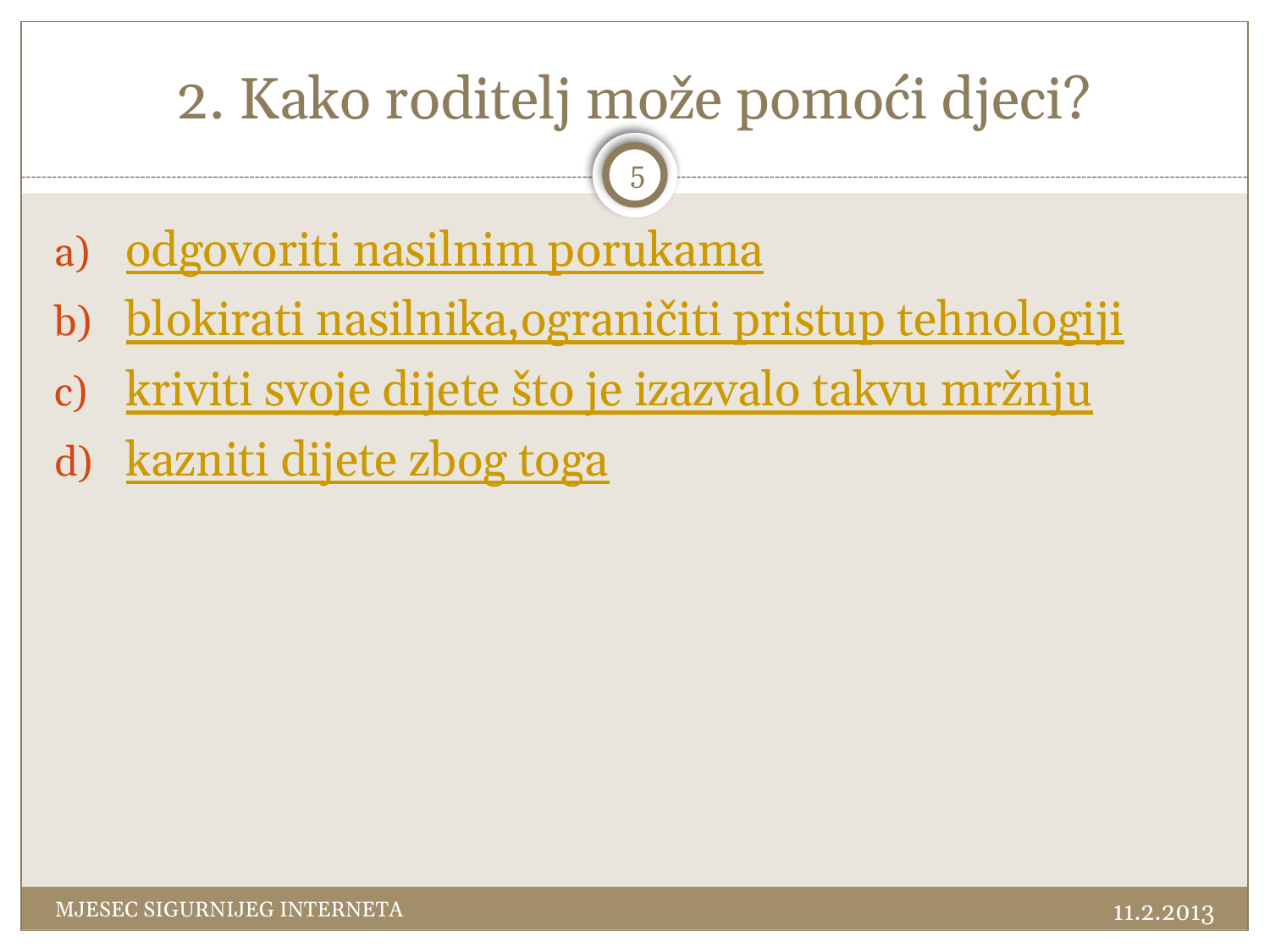

# 2. Kako roditelj može pomoći djeci?
5
odgovoriti nasilnim porukama
blokirati nasilnika,ograničiti pristup tehnologiji
kriviti svoje dijete što je izazvalo takvu mržnju
kazniti dijete zbog toga

11.2.2013
MJESEC SIGURNIJEG INTERNETA